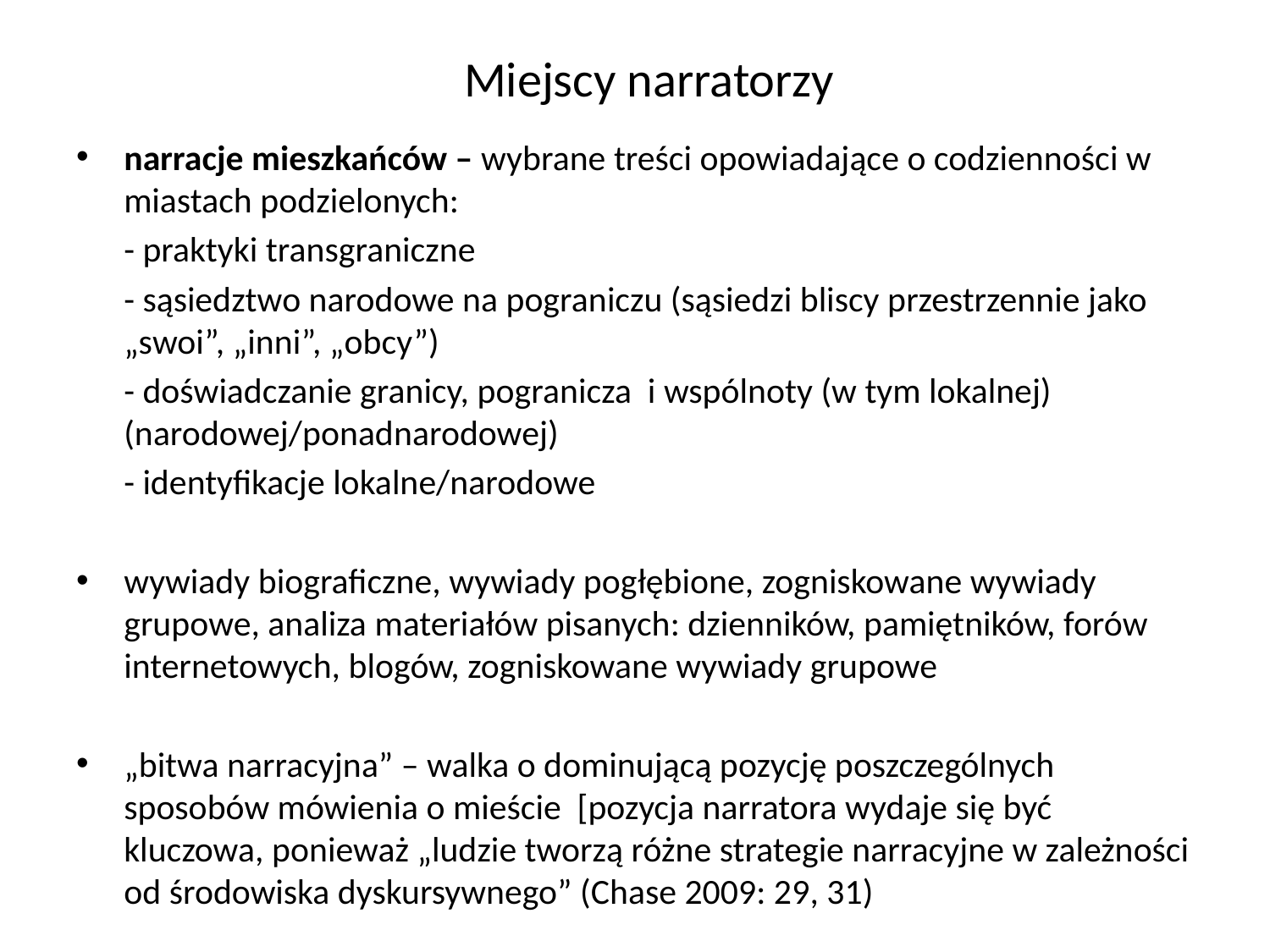

# Miejscy narratorzy
narracje mieszkańców – wybrane treści opowiadające o codzienności w miastach podzielonych:
	- praktyki transgraniczne
	- sąsiedztwo narodowe na pograniczu (sąsiedzi bliscy przestrzennie jako „swoi”, „inni”, „obcy”)
	- doświadczanie granicy, pogranicza  i wspólnoty (w tym lokalnej) (narodowej/ponadnarodowej)
	- identyfikacje lokalne/narodowe

wywiady biograficzne, wywiady pogłębione, zogniskowane wywiady grupowe, analiza materiałów pisanych: dzienników, pamiętników, forów internetowych, blogów, zogniskowane wywiady grupowe

„bitwa narracyjna” – walka o dominującą pozycję poszczególnych sposobów mówienia o mieście  [pozycja narratora wydaje się być kluczowa, ponieważ „ludzie tworzą różne strategie narracyjne w zależności od środowiska dyskursywnego” (Chase 2009: 29, 31)